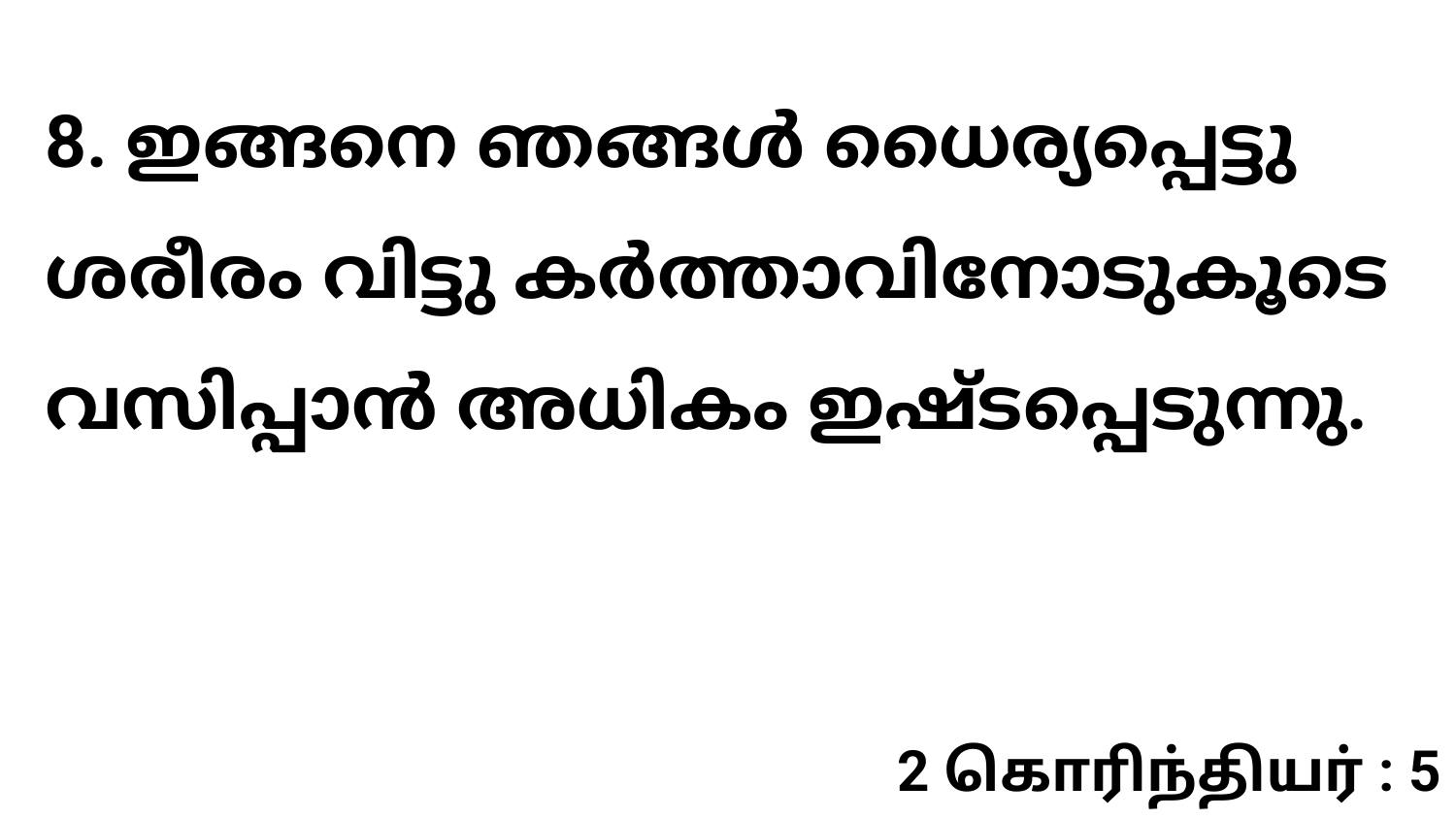

8. ഇങ്ങനെ ഞങ്ങൾ ധൈര്യപ്പെട്ടു ശരീരം വിട്ടു കർത്താവിനോടുകൂടെ വസിപ്പാൻ അധികം ഇഷ്ടപ്പെടുന്നു.
2 கொரிந்தியர் : 5